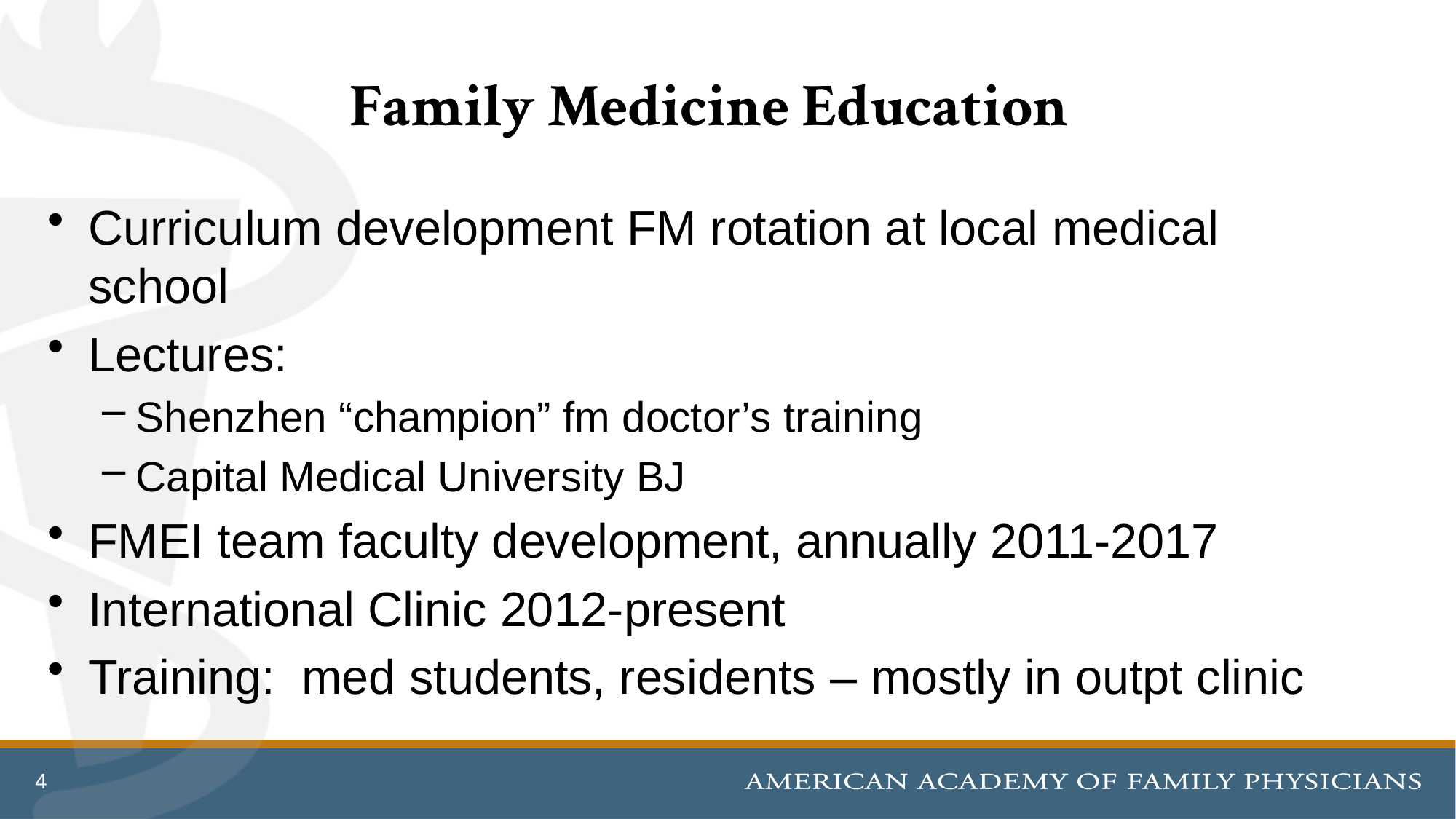

# Family Medicine Education
Curriculum development FM rotation at local medical school
Lectures:
Shenzhen “champion” fm doctor’s training
Capital Medical University BJ
FMEI team faculty development, annually 2011-2017
International Clinic 2012-present
Training:  med students, residents – mostly in outpt clinic
4